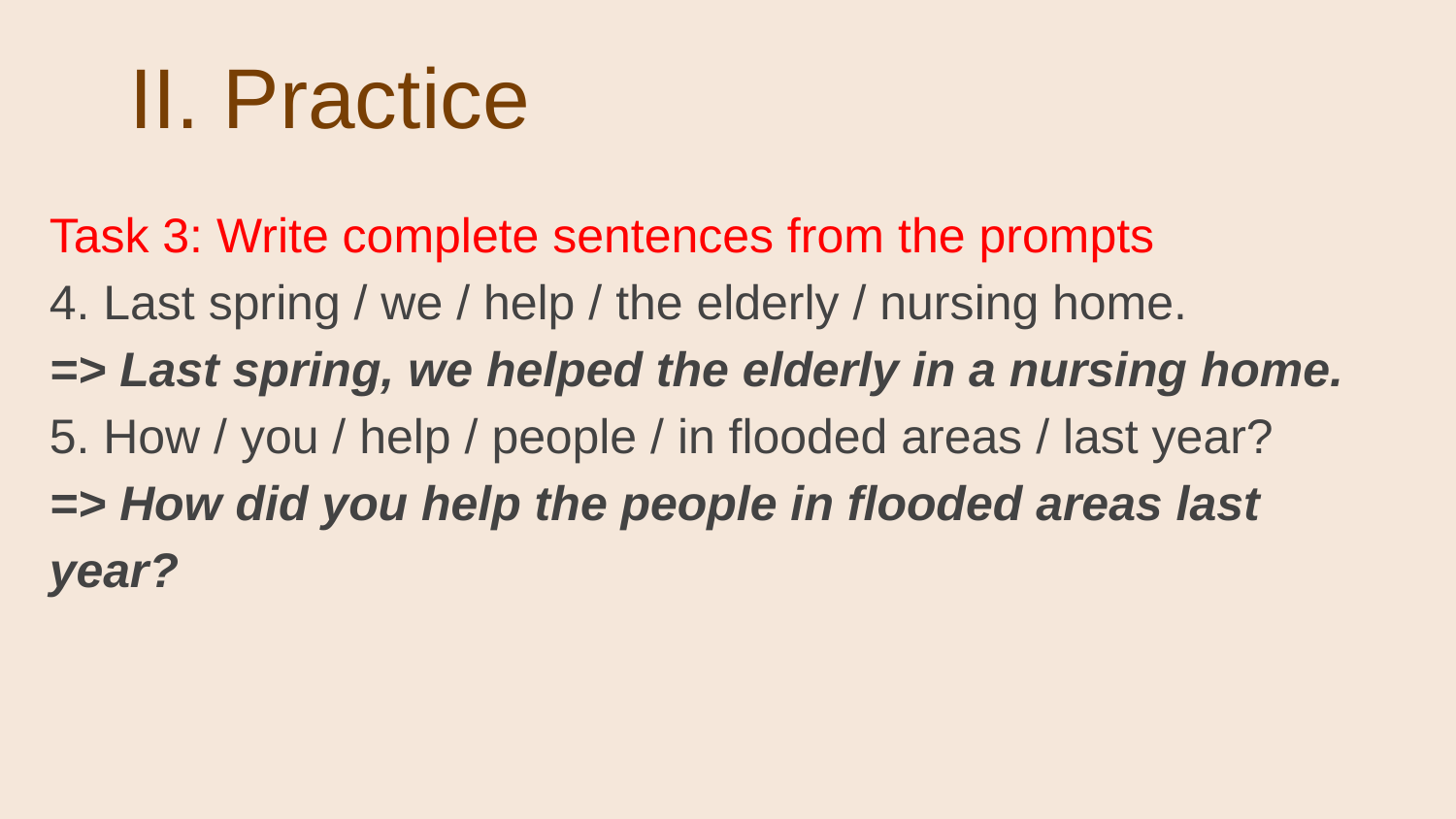

# II. Practice
Task 3: Write complete sentences from the prompts
4. Last spring / we / help / the elderly / nursing home.
=> Last spring, we helped the elderly in a nursing home.
5. How / you / help / people / in flooded areas / last year?
=> How did you help the people in flooded areas last year?